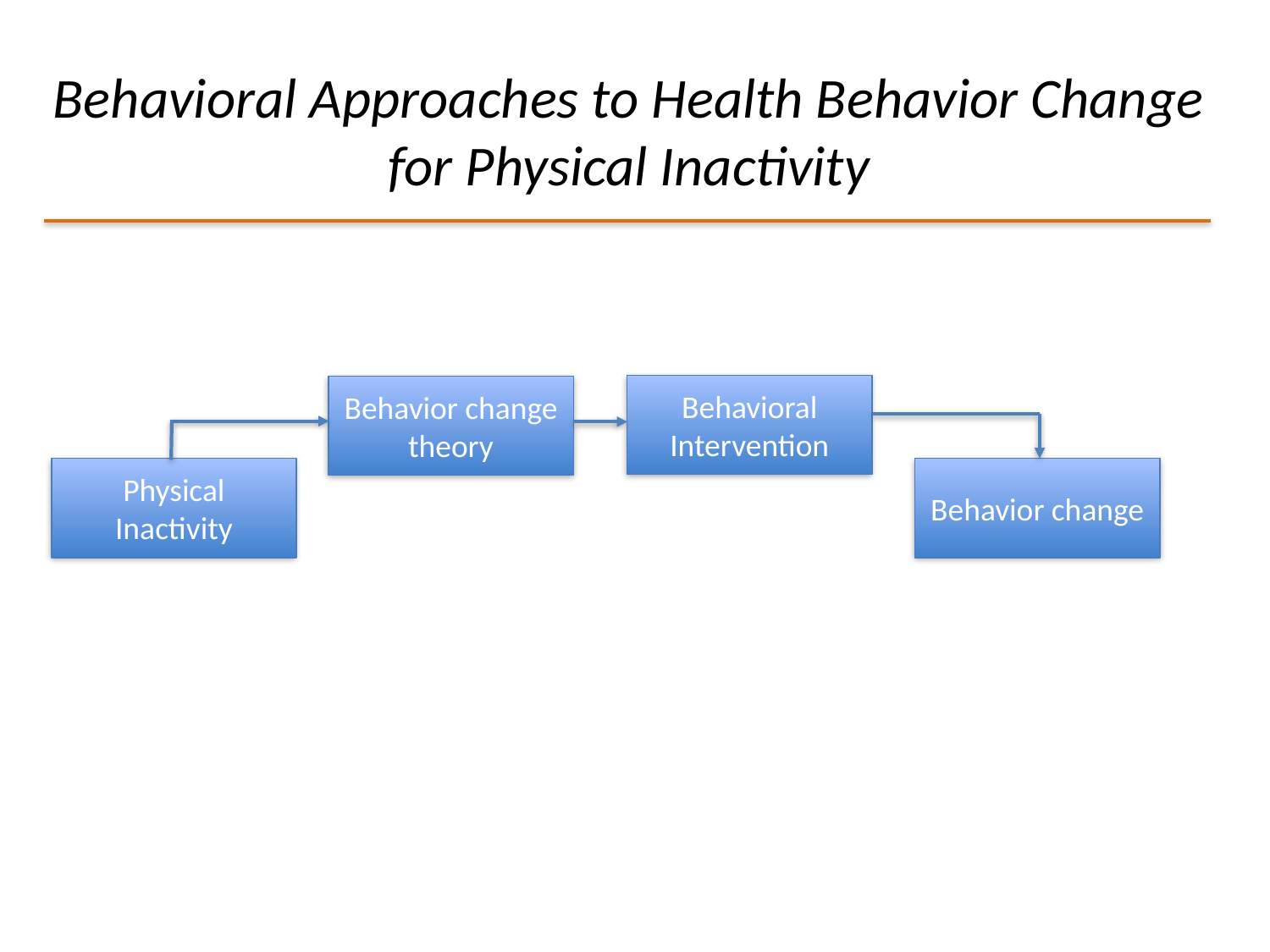

Behavioral Approaches to Health Behavior Change for Physical Inactivity
Behavioral Intervention
Behavior change theory
Physical Inactivity
Behavior change